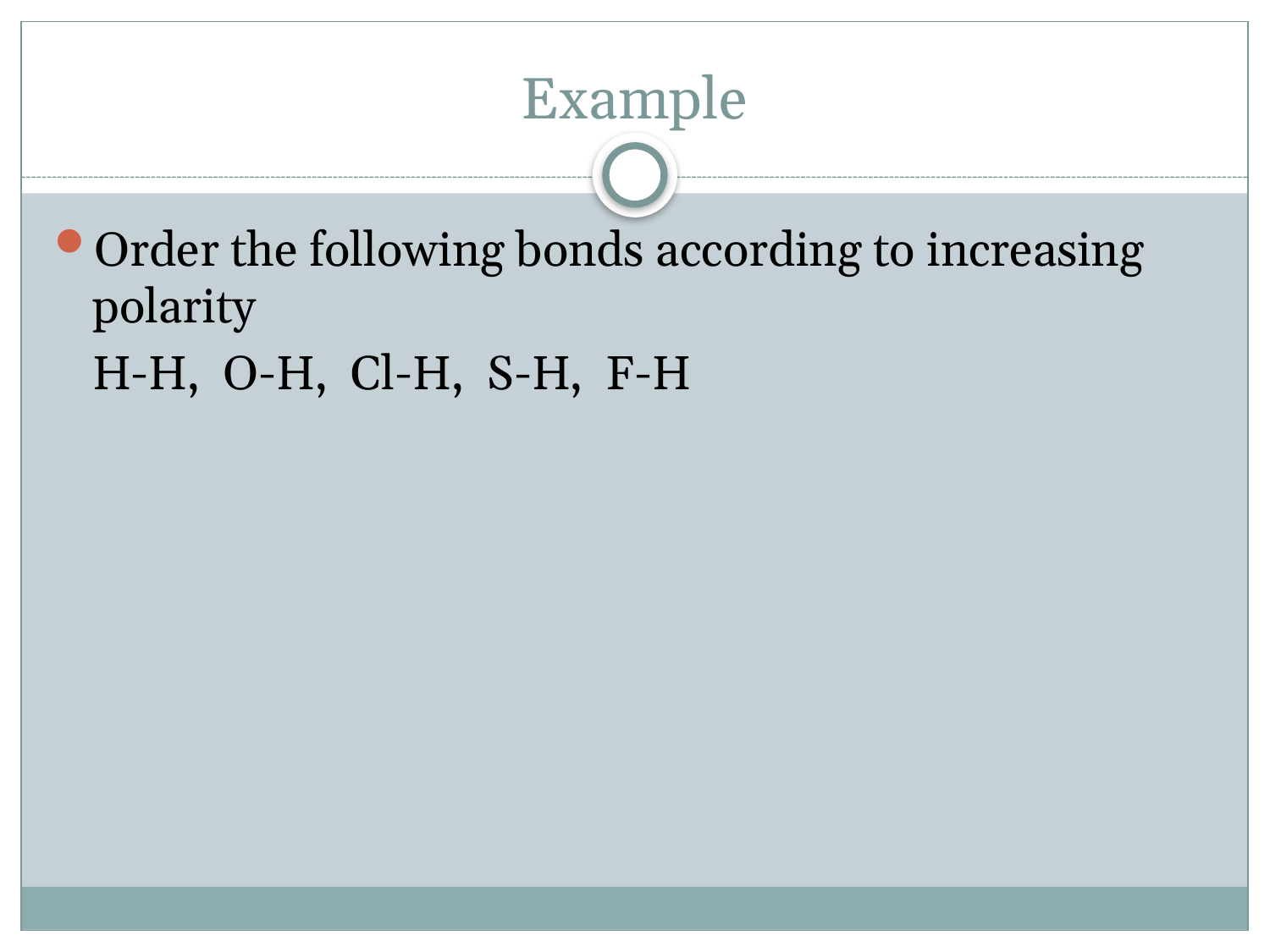

# Example
Order the following bonds according to increasing polarity
	H-H,  O-H,  Cl-H,  S-H,  F-H